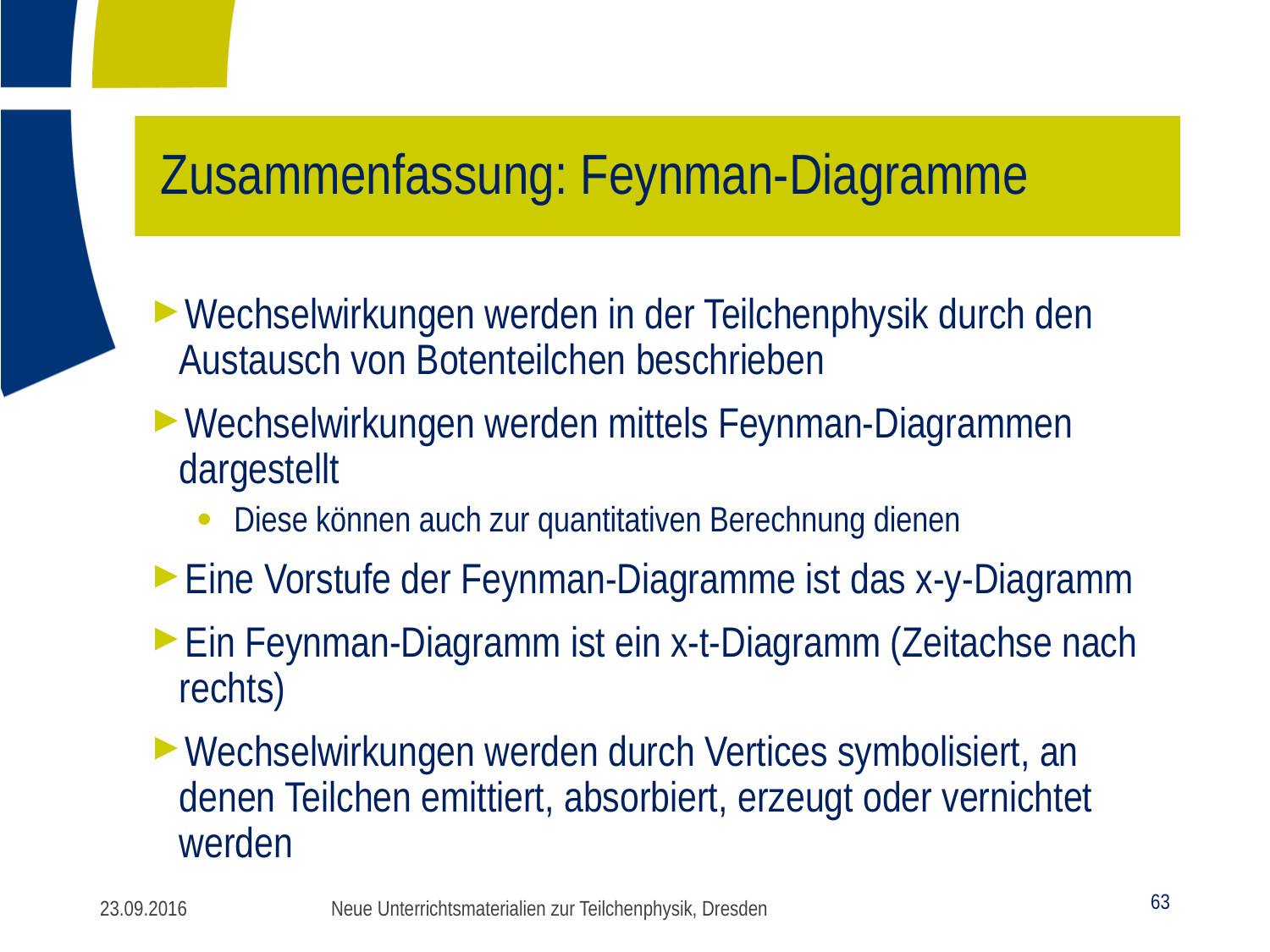

# Zusammenfassung: Feynman-Diagramme
Wechselwirkungen werden in der Teilchenphysik durch den Austausch von Botenteilchen beschrieben
Wechselwirkungen werden mittels Feynman-Diagrammen dargestellt
Diese können auch zur quantitativen Berechnung dienen
Eine Vorstufe der Feynman-Diagramme ist das x-y-Diagramm
Ein Feynman-Diagramm ist ein x-t-Diagramm (Zeitachse nach   rechts)
Wechselwirkungen werden durch Vertices symbolisiert, an denen Teilchen emittiert, absorbiert, erzeugt oder vernichtet werden

Neue Unterrichtsmaterialien zur Teilchenphysik, Dresden
23.09.2016
63